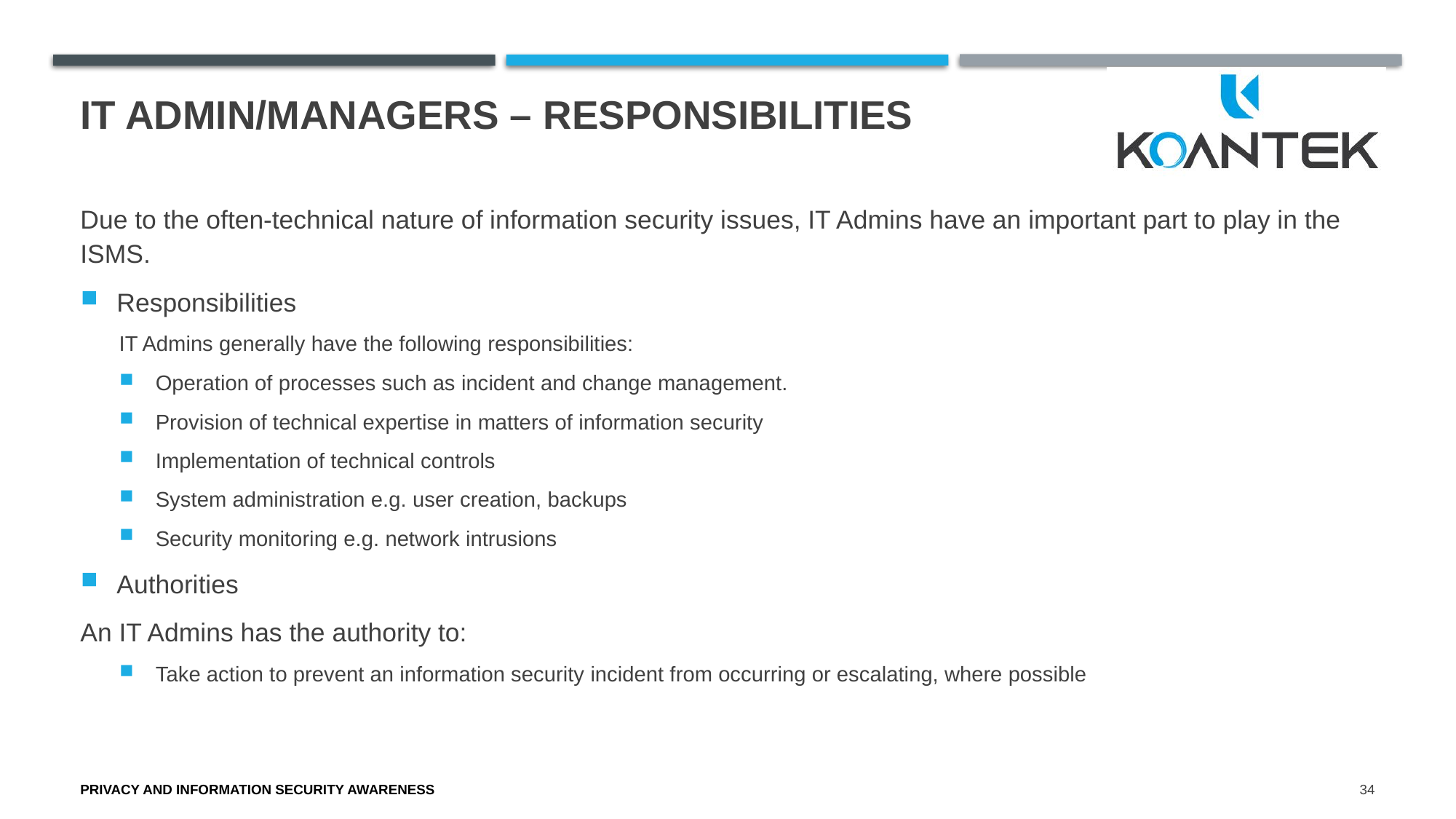

# IT Admin/Managers – Responsibilities
Due to the often-technical nature of information security issues, IT Admins have an important part to play in the ISMS.
Responsibilities
IT Admins generally have the following responsibilities:
Operation of processes such as incident and change management.
Provision of technical expertise in matters of information security
Implementation of technical controls
System administration e.g. user creation, backups
Security monitoring e.g. network intrusions
Authorities
An IT Admins has the authority to:
Take action to prevent an information security incident from occurring or escalating, where possible

Privacy and Information Security Awareness
34